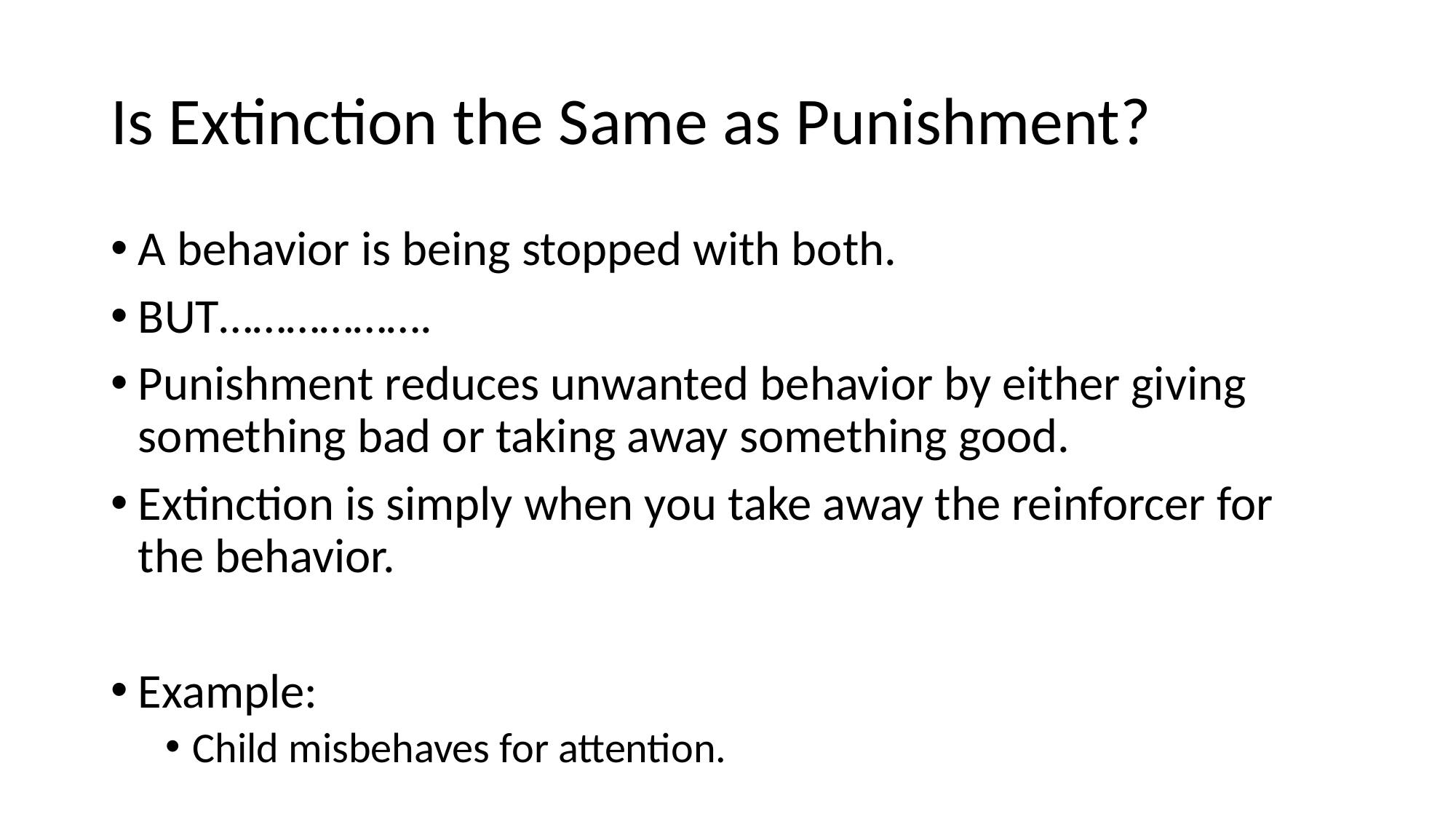

# Is Extinction the Same as Punishment?
A behavior is being stopped with both.
BUT……………….
Punishment reduces unwanted behavior by either giving something bad or taking away something good.
Extinction is simply when you take away the reinforcer for the behavior.

Example:
Child misbehaves for attention.